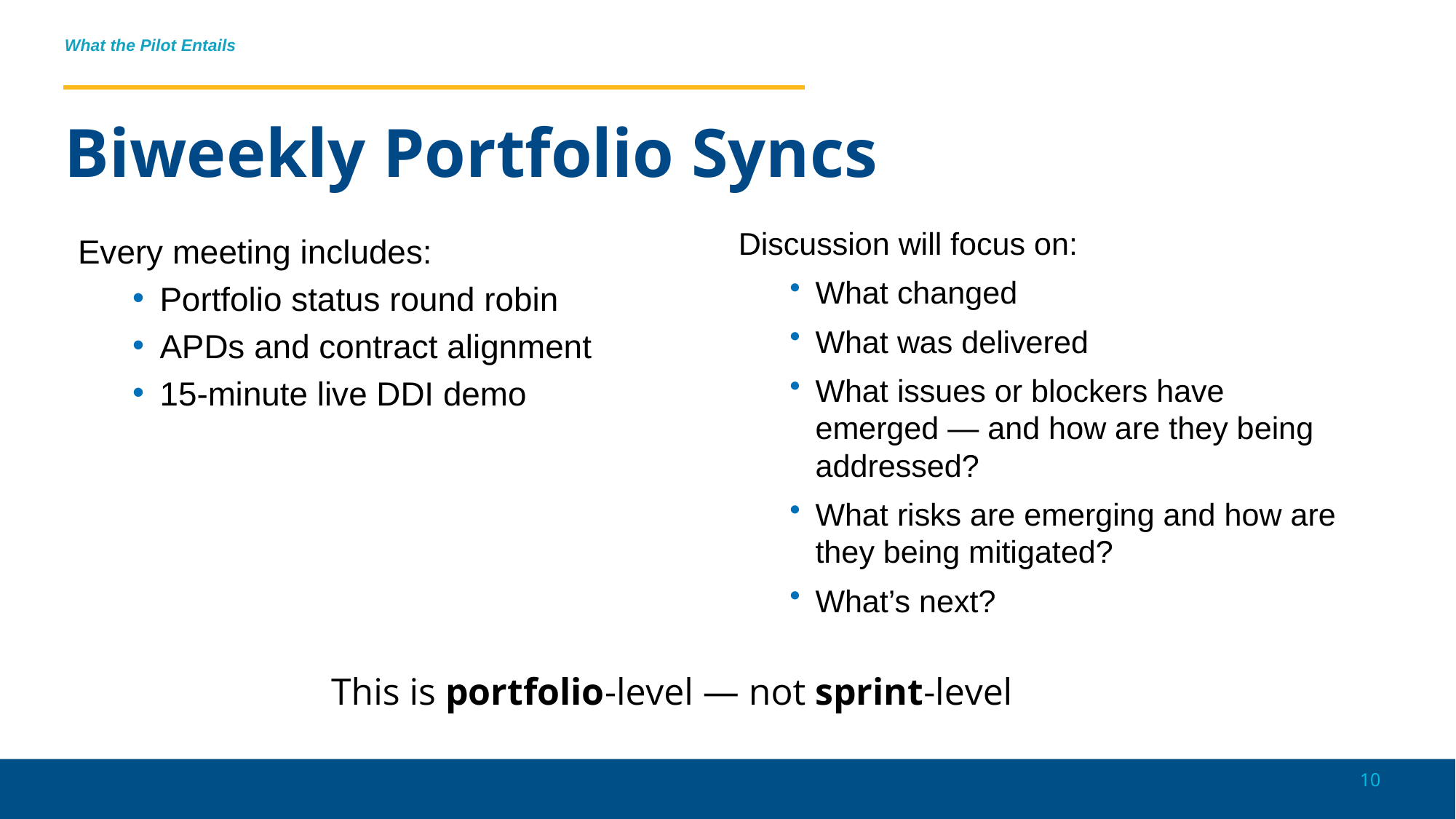

What the Pilot Entails

# Biweekly Portfolio Syncs

Discussion will focus on:
What changed
What was delivered
What issues or blockers have emerged — and how are they being addressed?
What risks are emerging and how are they being mitigated?
What’s next?
Every meeting includes:​
Portfolio status round robin​
APDs and contract alignment ​
15-minute live DDI demo​
This is portfolio-level — not sprint-level
10